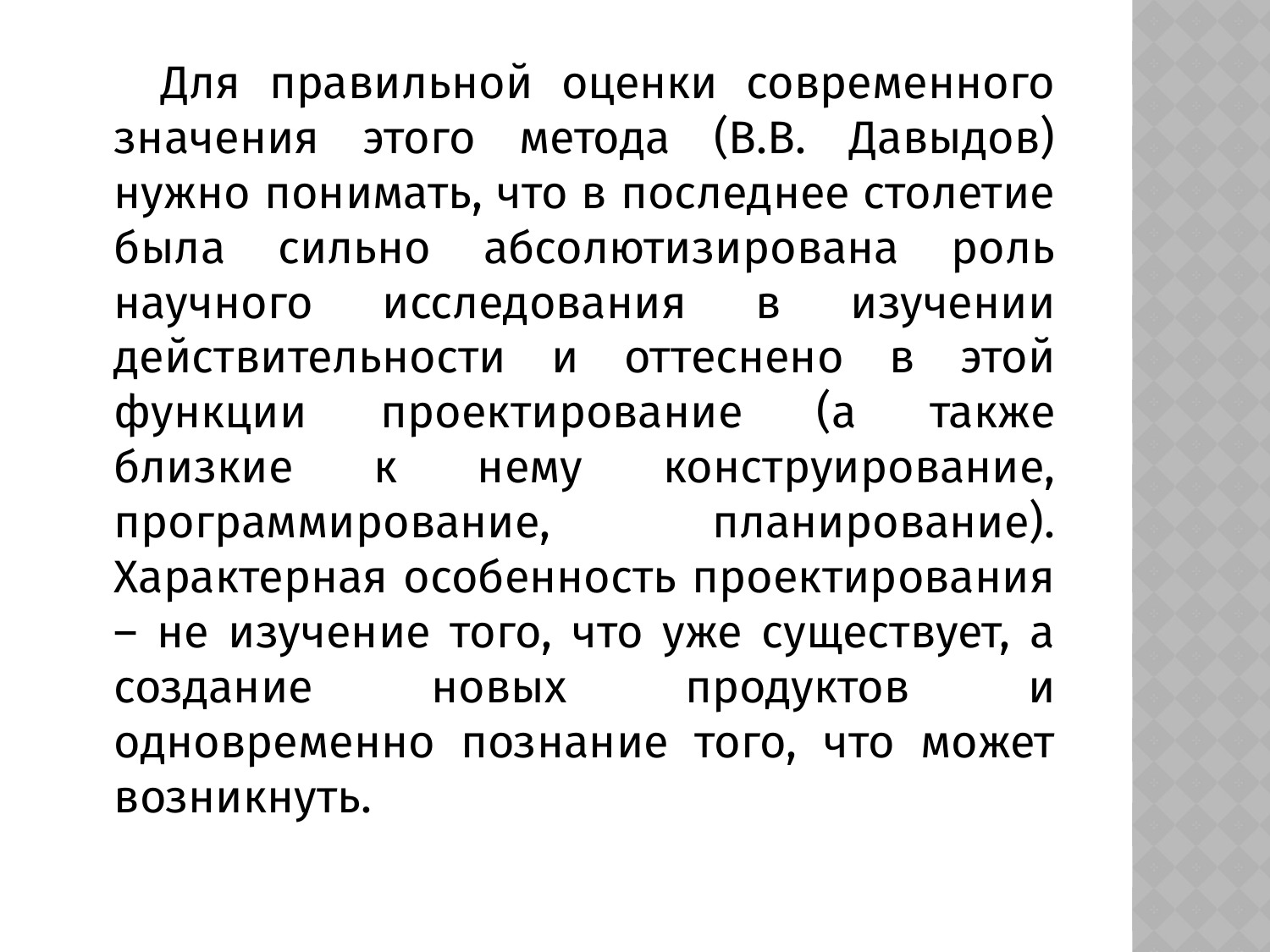

Для правильной оценки современного значения этого метода (В.В. Давыдов) нужно понимать, что в последнее столетие была сильно абсолютизирована роль научного исследования в изучении действительности и оттеснено в этой функции проектирование (а также близкие к нему конструирование, программирование, планирование). Характерная особенность проектирования – не изучение того, что уже существует, а создание новых продуктов и одновременно познание того, что может возникнуть.